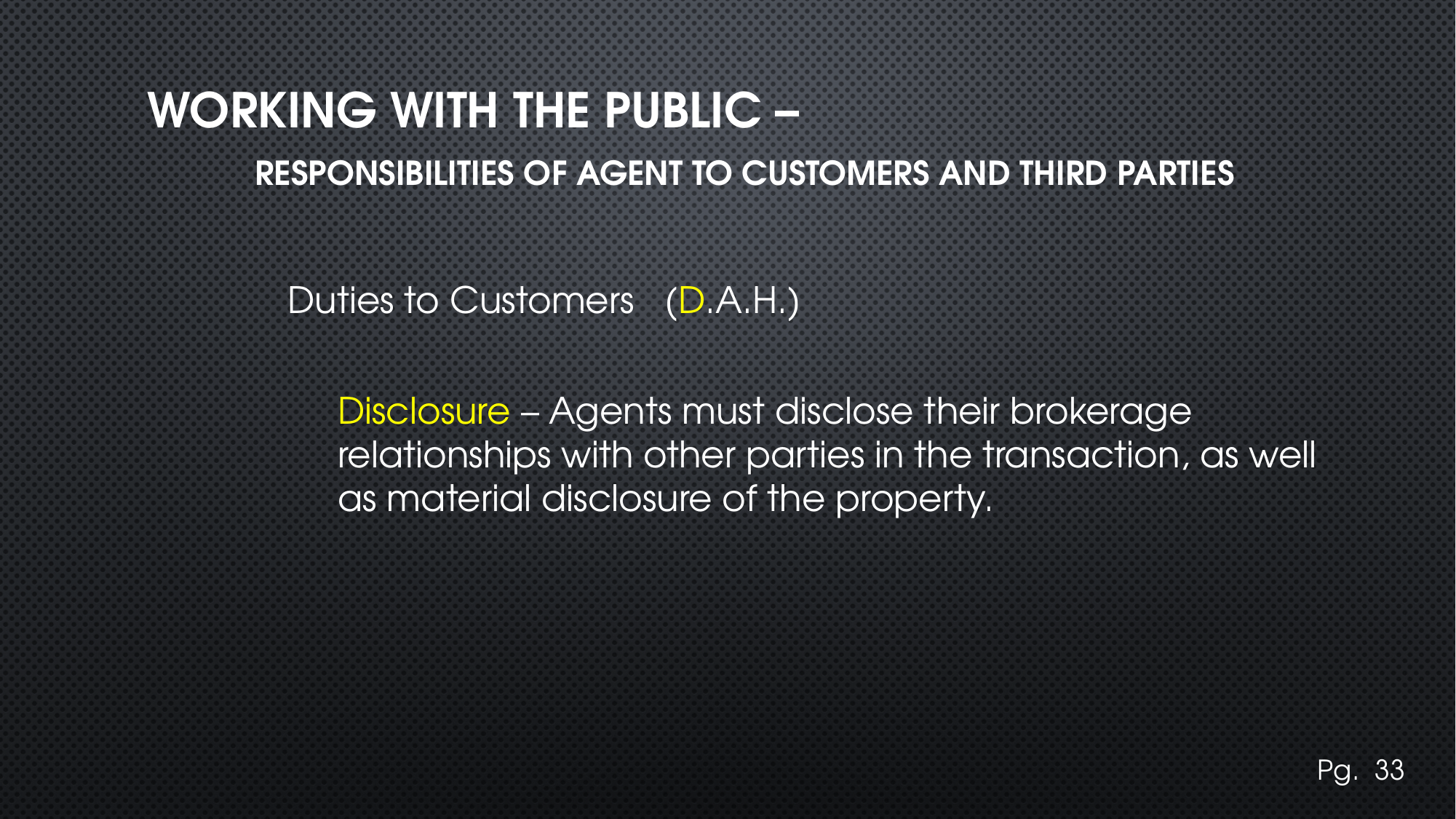

# Working with the public – Responsibilities of Agent to Customers and Third Parties
Duties to Customers   (D.A.H.)
Disclosure – Agents must disclose their brokerage relationships with other parties in the transaction, as well as material disclosure of the property.
Pg.  33